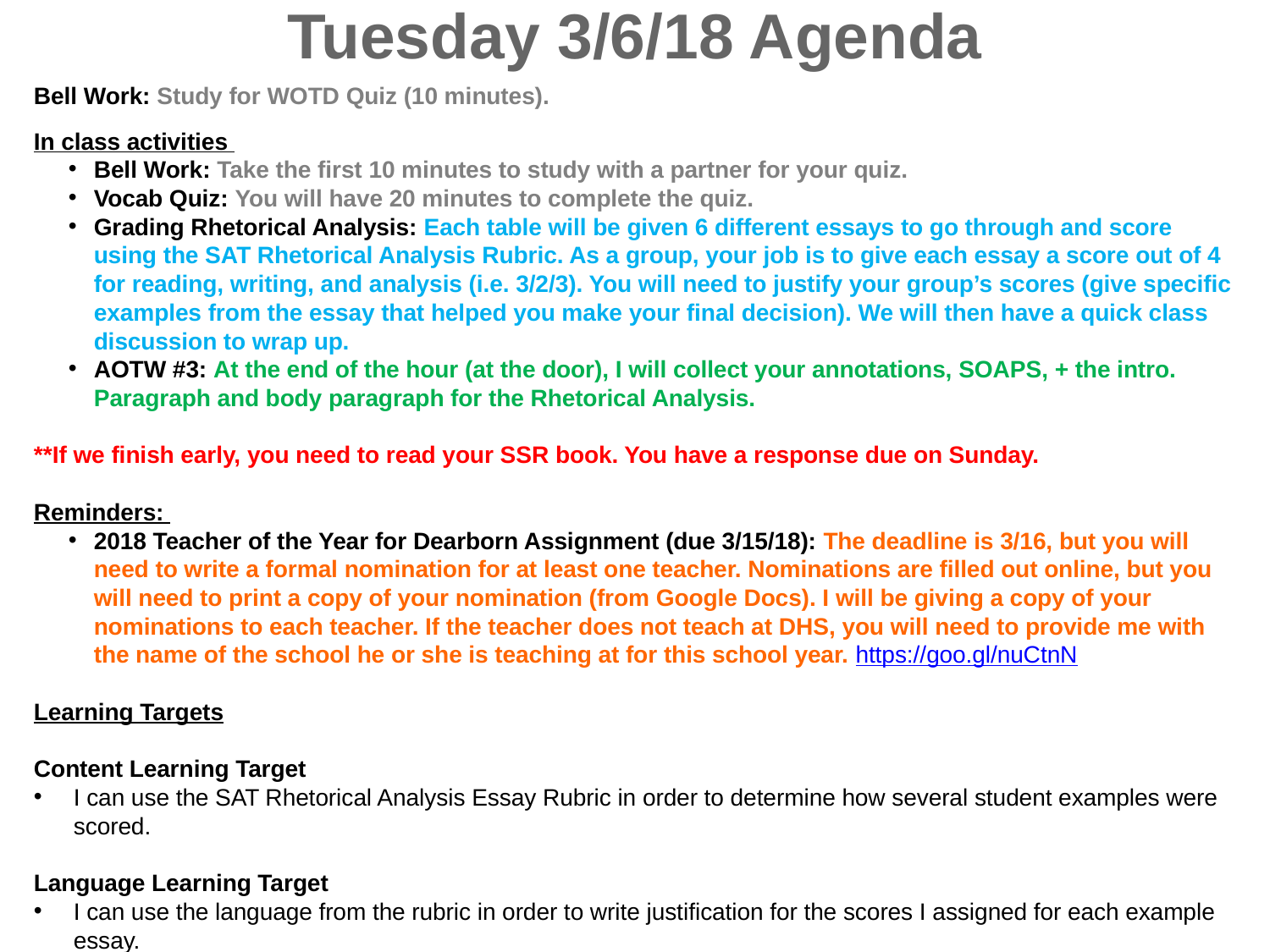

Tuesday 3/6/18 Agenda
Bell Work: Study for WOTD Quiz (10 minutes).

In class activities
Bell Work: Take the first 10 minutes to study with a partner for your quiz.
Vocab Quiz: You will have 20 minutes to complete the quiz.
Grading Rhetorical Analysis: Each table will be given 6 different essays to go through and score using the SAT Rhetorical Analysis Rubric. As a group, your job is to give each essay a score out of 4 for reading, writing, and analysis (i.e. 3/2/3). You will need to justify your group’s scores (give specific examples from the essay that helped you make your final decision). We will then have a quick class discussion to wrap up.
AOTW #3: At the end of the hour (at the door), I will collect your annotations, SOAPS, + the intro. Paragraph and body paragraph for the Rhetorical Analysis.

**If we finish early, you need to read your SSR book. You have a response due on Sunday.

Reminders:
2018 Teacher of the Year for Dearborn Assignment (due 3/15/18): The deadline is 3/16, but you will need to write a formal nomination for at least one teacher. Nominations are filled out online, but you will need to print a copy of your nomination (from Google Docs). I will be giving a copy of your nominations to each teacher. If the teacher does not teach at DHS, you will need to provide me with the name of the school he or she is teaching at for this school year. https://goo.gl/nuCtnN

Learning Targets

Content Learning Target
I can use the SAT Rhetorical Analysis Essay Rubric in order to determine how several student examples were scored.

Language Learning Target
I can use the language from the rubric in order to write justification for the scores I assigned for each example essay.